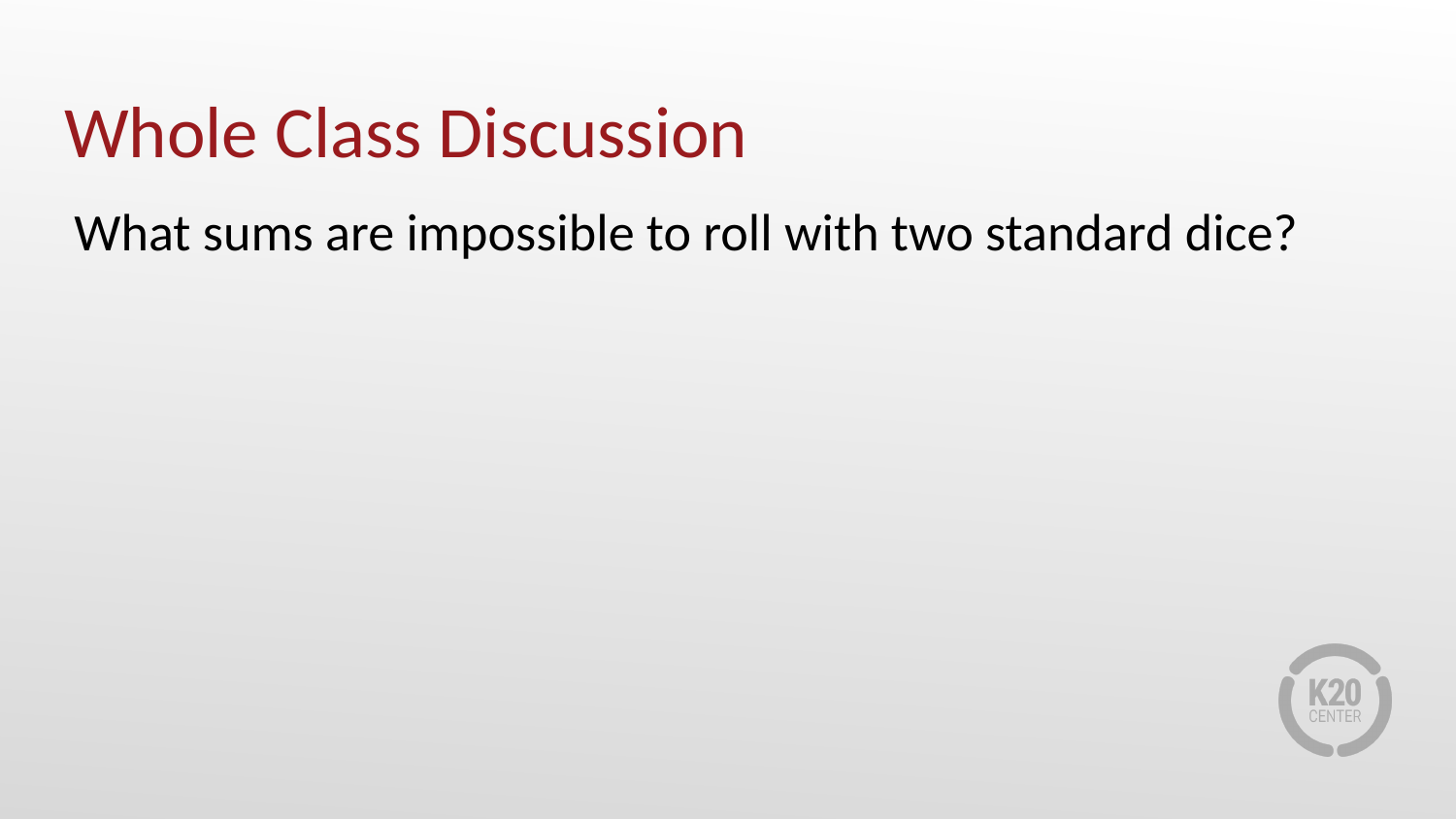

# Whole Class Discussion
What sums are impossible to roll with two standard dice?